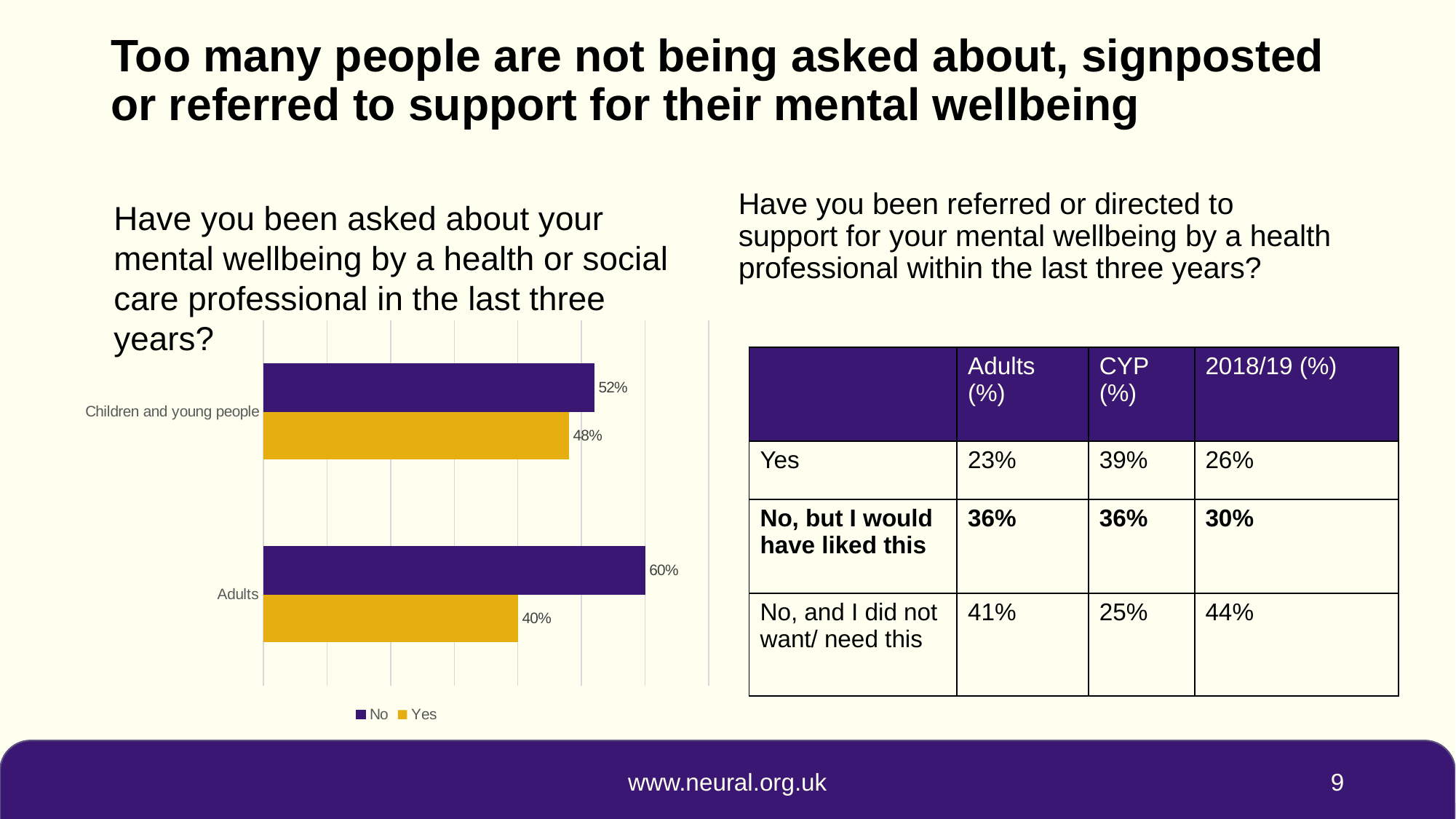

# Too many people are not being asked about, signposted or referred to support for their mental wellbeing
Have you been referred or directed to support for your mental wellbeing by a health professional within the last three years?

Have you been asked about your mental wellbeing by a health or social care professional in the last three years?

### Chart

| Category | Yes | No |
|---|---|---|
| Adults | 0.4 | 0.6 |
| Children and young people | 0.48 | 0.52 |
|  | Adults (%) | CYP (%) | 2018/19 (%) |
| --- | --- | --- | --- |
| Yes | 23% | 39% | 26% |
| No, but I would have liked this | 36% | 36% | 30% |
| No, and I did not want/ need this | 41% | 25% | 44% |
www.neural.org.uk
9